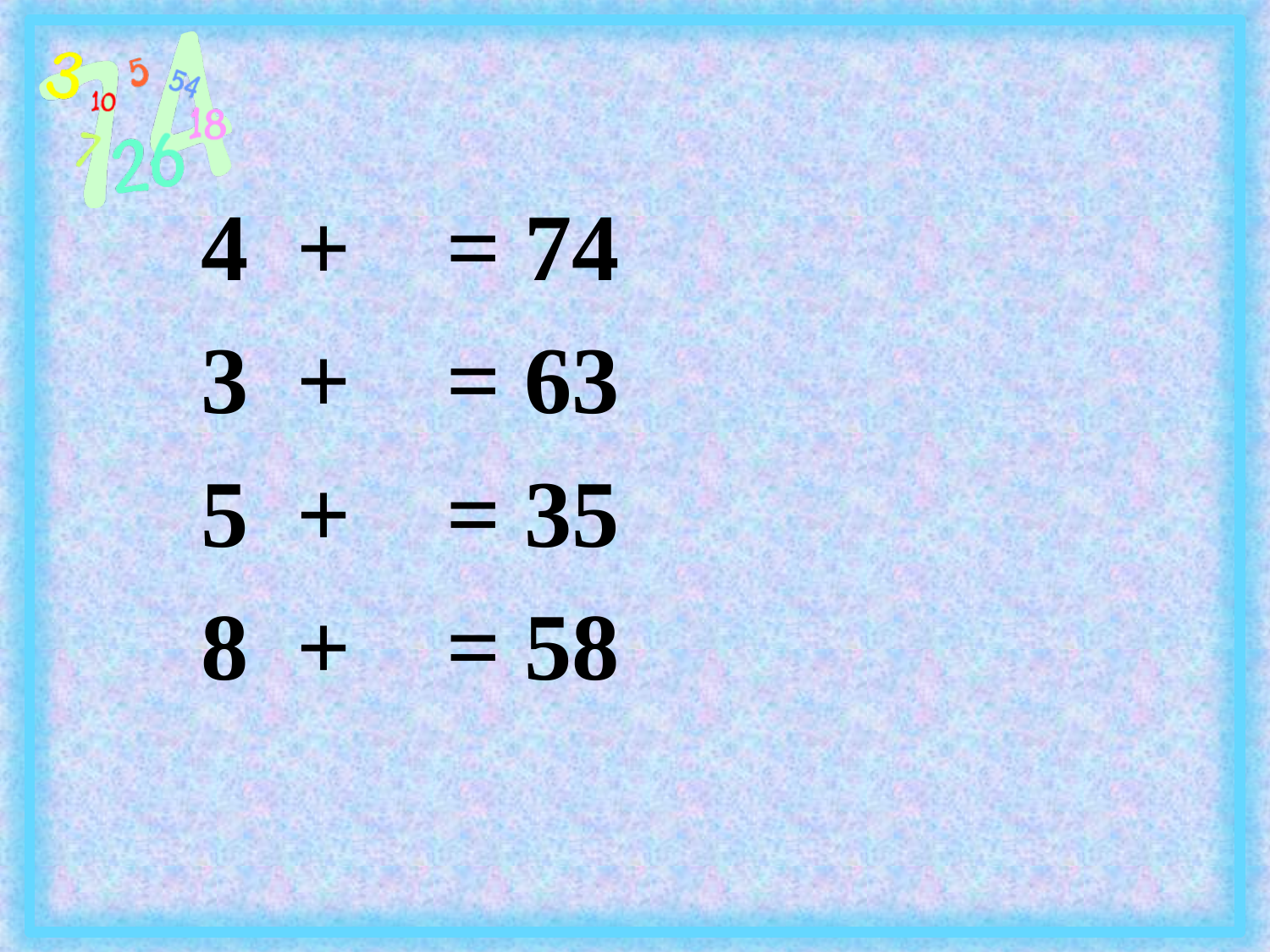

4  +    = 74
3  +    = 63
5  +    = 35
8  +    = 58